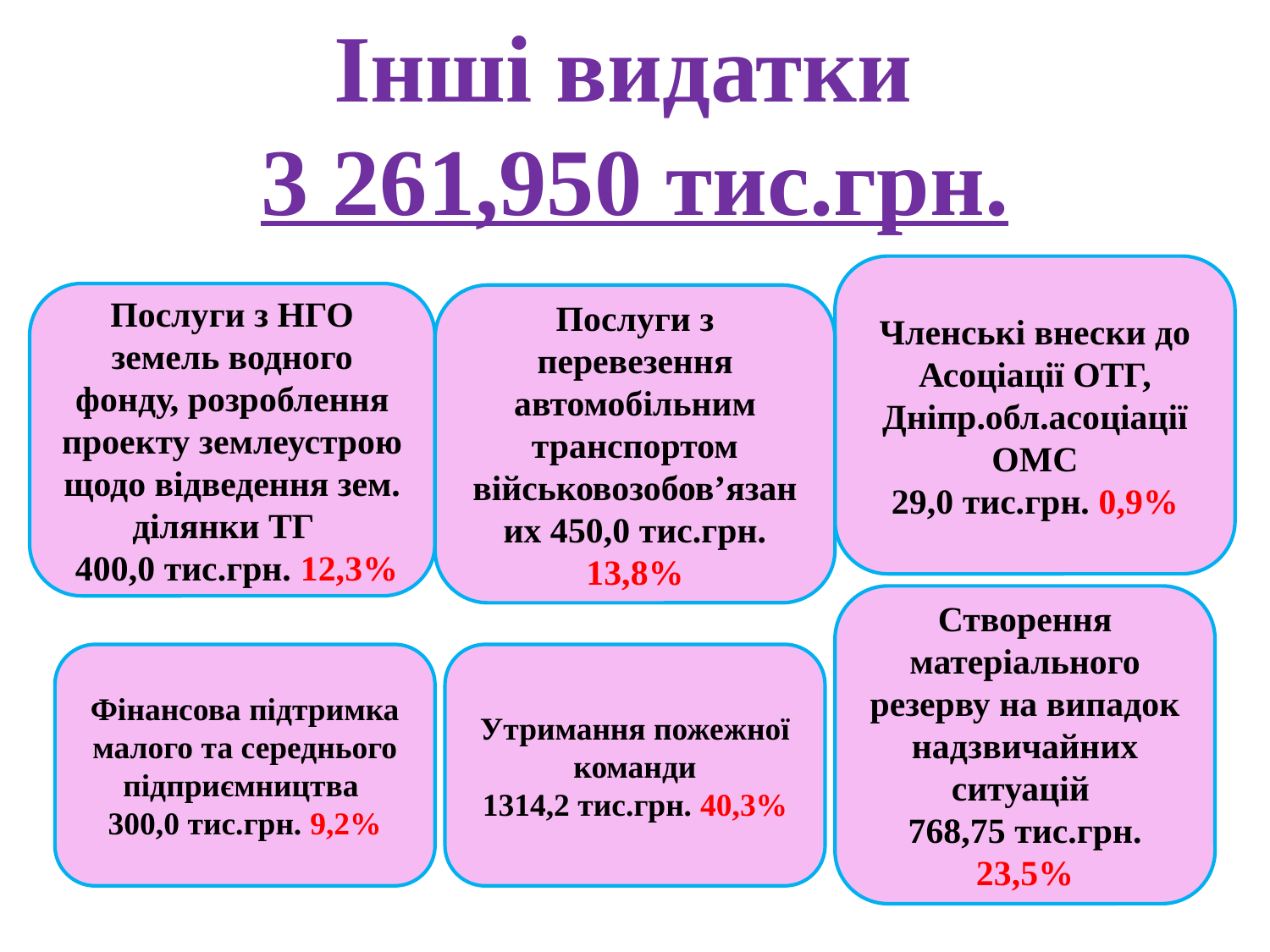

Інші видатки
3 261,950 тис.грн.
Членські внески до Асоціації ОТГ, Дніпр.обл.асоціації ОМС
29,0 тис.грн. 0,9%
Послуги з НГО земель водного фонду, розроблення проекту землеустрою щодо відведення зем. ділянки ТГ
 400,0 тис.грн. 12,3%
Послуги з перевезення автомобільним транспортом військовозобов’язаних 450,0 тис.грн. 13,8%
Створення матеріального резерву на випадок надзвичайних ситуацій
768,75 тис.грн. 23,5%
Фінансова підтримка малого та середнього підприємництва
300,0 тис.грн. 9,2%
Утримання пожежної команди
1314,2 тис.грн. 40,3%